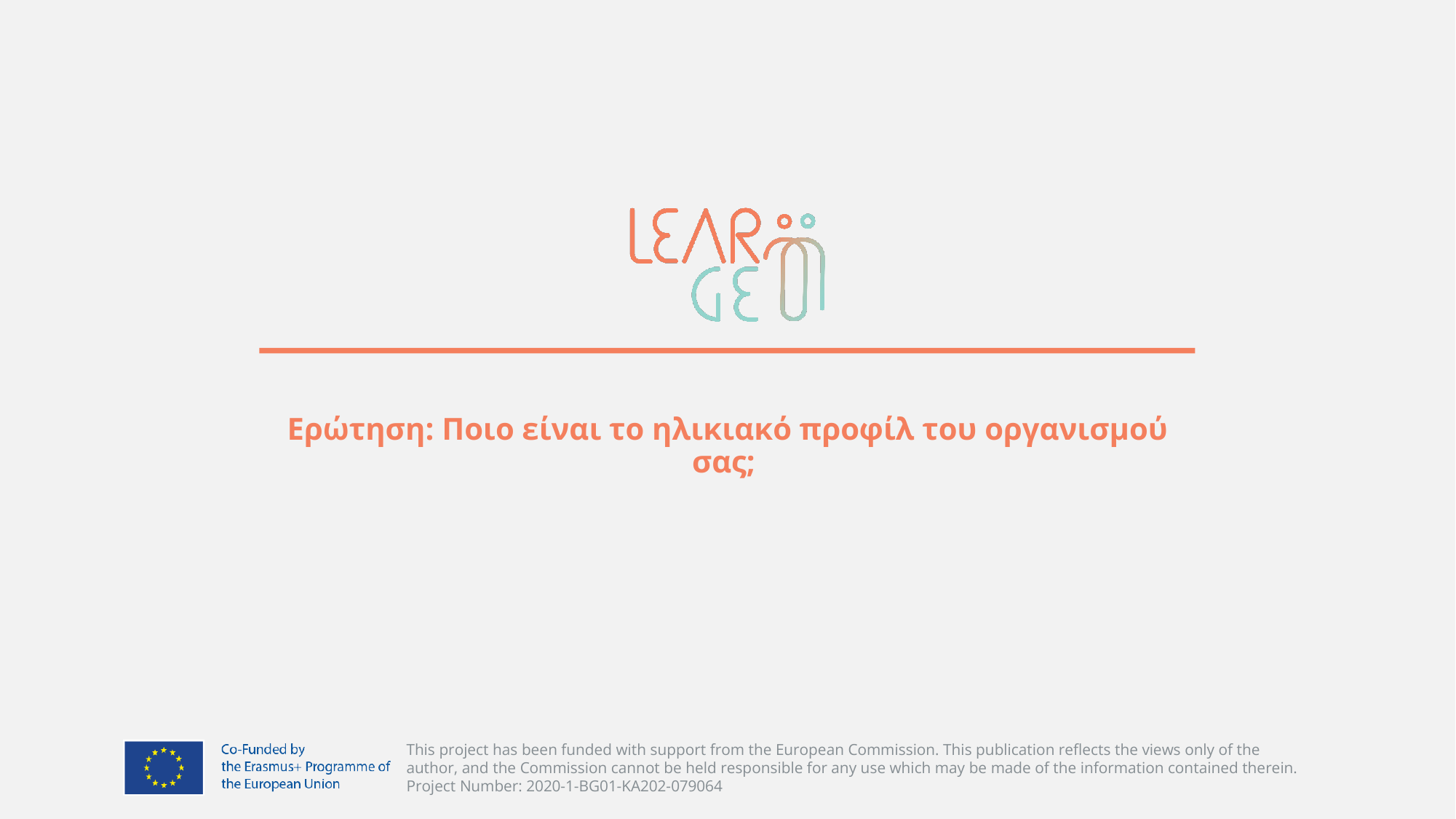

# Ερώτηση: Ποιο είναι το ηλικιακό προφίλ του οργανισμού σας;